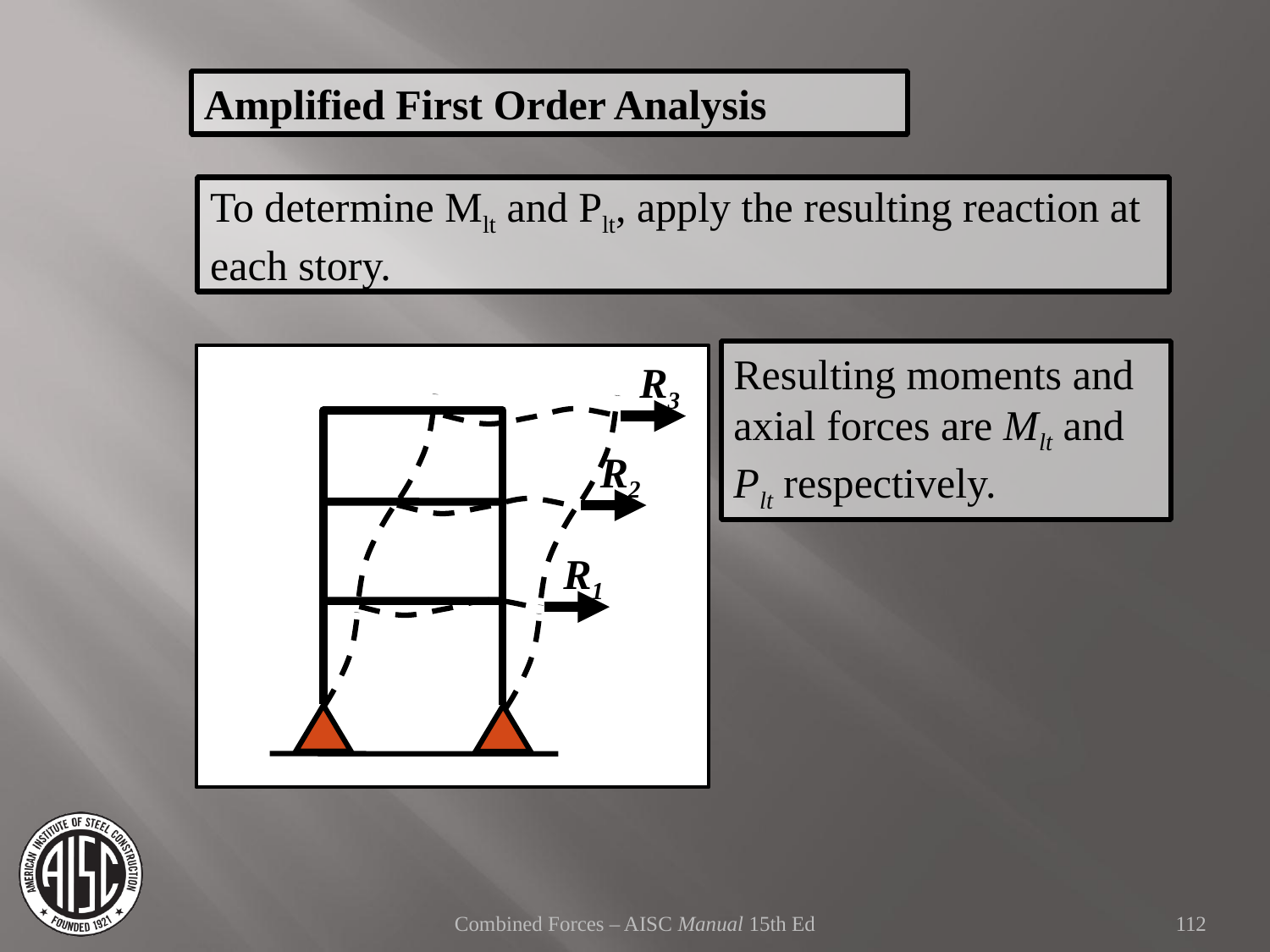

Amplified First Order Analysis
To determine Mlt and Plt, apply the resulting reaction at each story.

Resulting moments and axial forces are Mlt and Plt respectively.
R3

R2

R1

Combined Forces – AISC Manual 15th Ed
112